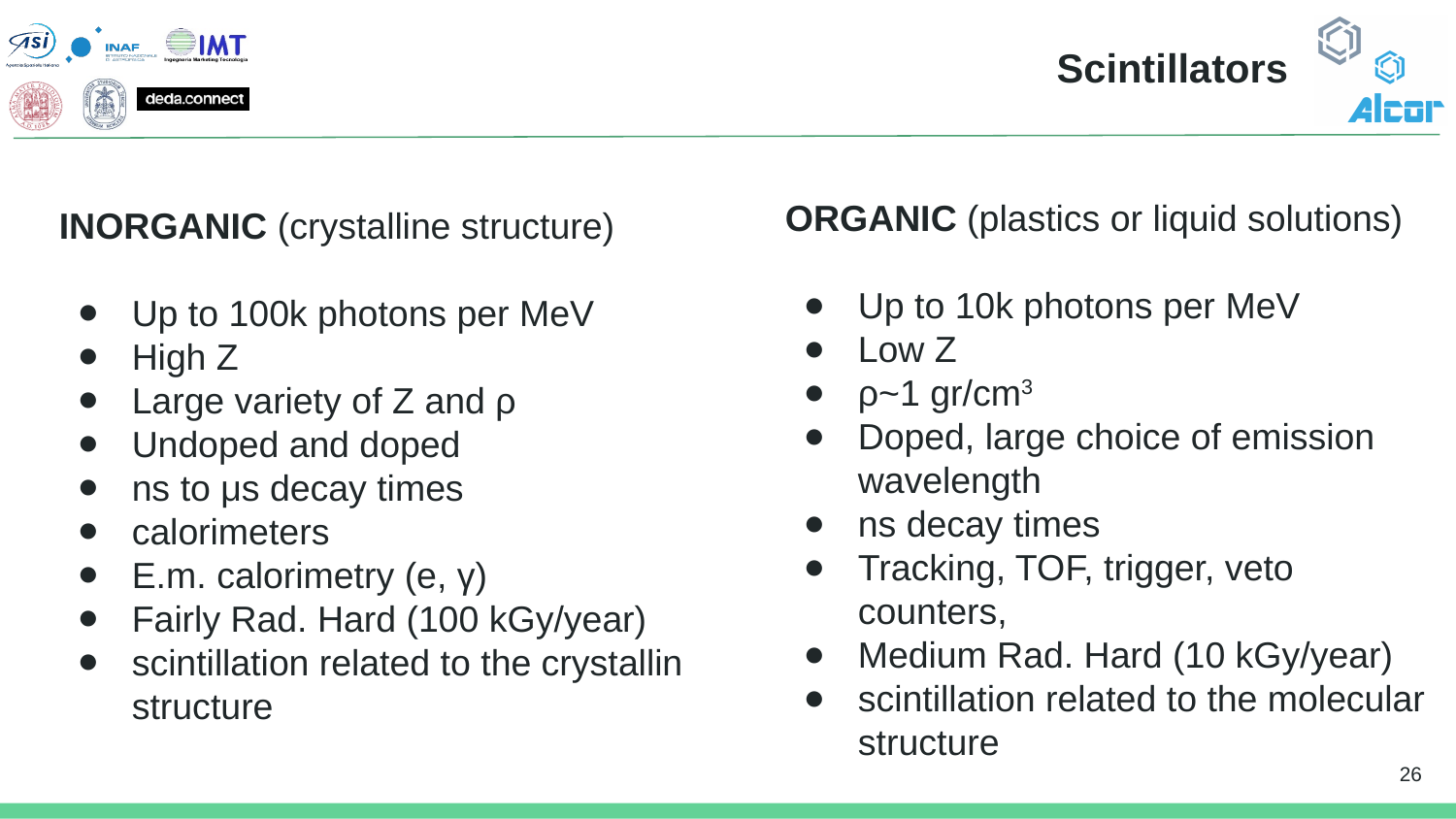

# Scintillators
ORGANIC (plastics or liquid solutions)

Up to 10k photons per MeV
Low Z
ρ~1 gr/cm3
Doped, large choice of emission wavelength
ns decay times
Tracking, TOF, trigger, veto counters,
Medium Rad. Hard (10 kGy/year)
scintillation related to the molecular structure
INORGANIC (crystalline structure)

Up to 100k photons per MeV
High Z
Large variety of Z and ρ
Undoped and doped
ns to μs decay times
calorimeters
E.m. calorimetry (e, γ)
Fairly Rad. Hard (100 kGy/year)
scintillation related to the crystallin structure
26